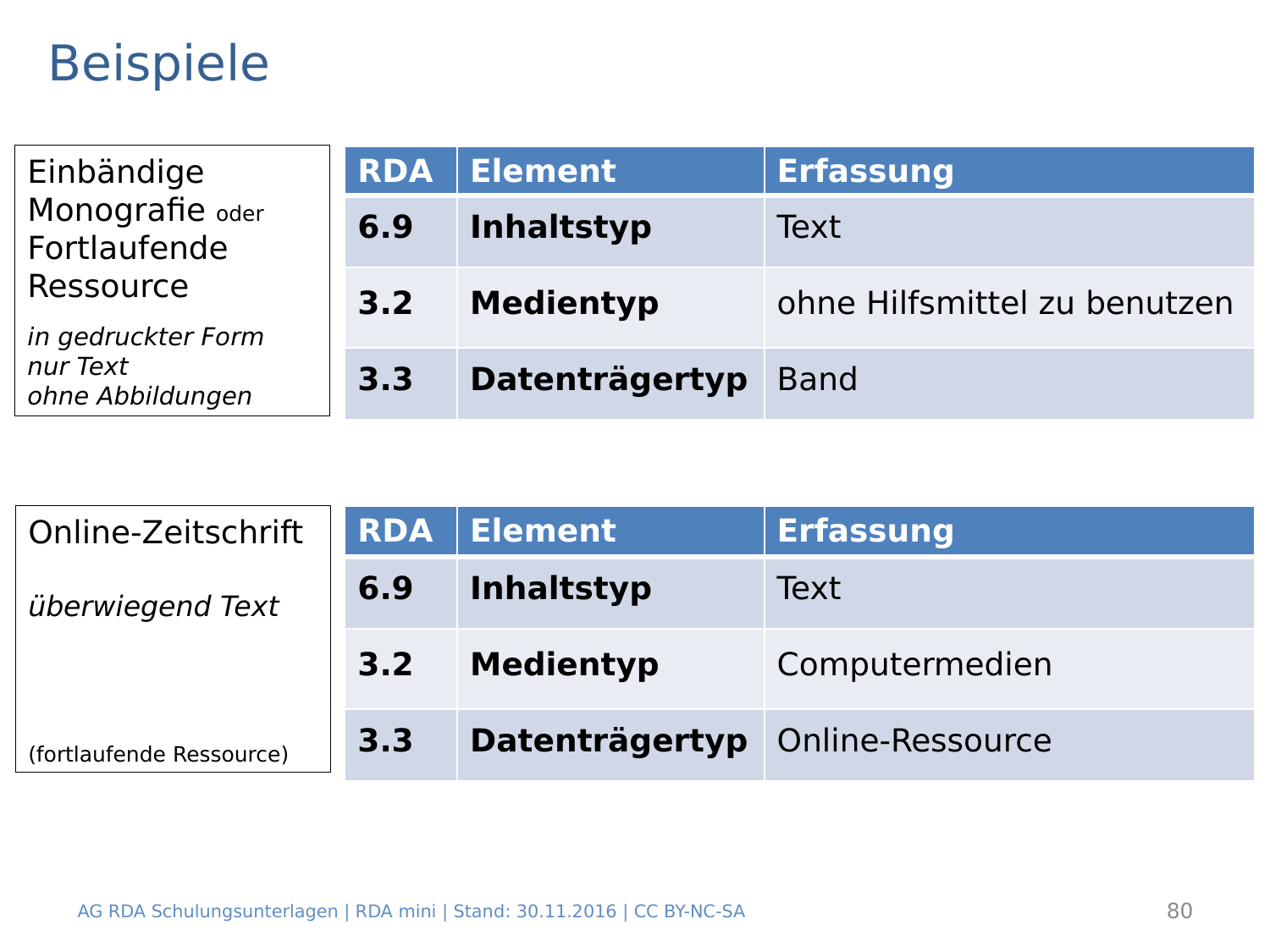

# Beispiele
Einbändige Monografie oder
Fortlaufende Ressource

in gedruckter Form
nur Text
ohne Abbildungen
| RDA | Element | Erfassung |
| --- | --- | --- |
| 6.9 | Inhaltstyp | Text |
| 3.2 | Medientyp | ohne Hilfsmittel zu benutzen |
| 3.3 | Datenträgertyp | Band |
Online-Zeitschrift

überwiegend Text

(fortlaufende Ressource)
| RDA | Element | Erfassung |
| --- | --- | --- |
| 6.9 | Inhaltstyp | Text |
| 3.2 | Medientyp | Computermedien |
| 3.3 | Datenträgertyp | Online-Ressource |
AG RDA Schulungsunterlagen | RDA mini | Stand: 30.11.2016 | CC BY-NC-SA
80